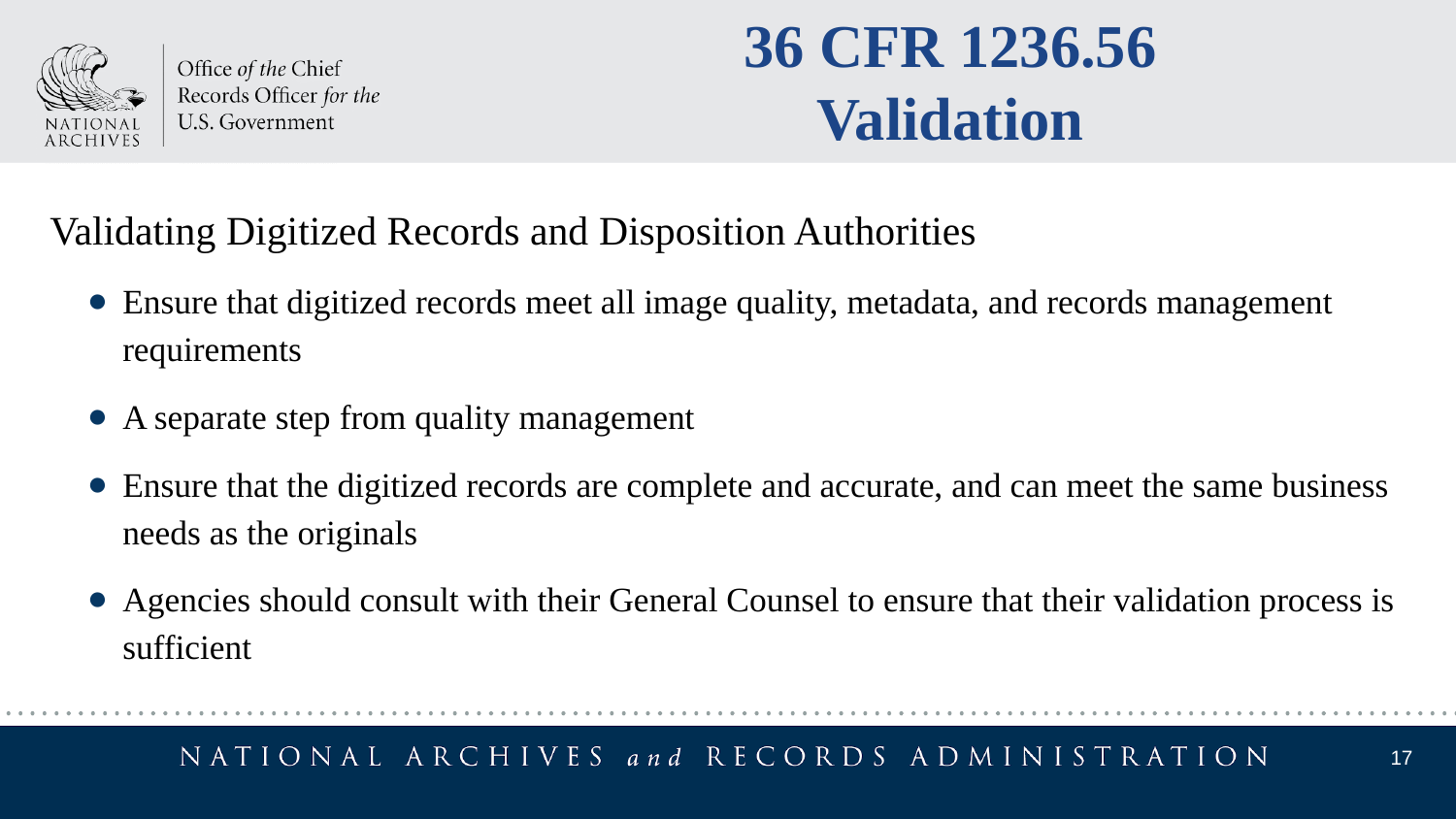

36 CFR 1236.56
Validation
Validating Digitized Records and Disposition Authorities
Ensure that digitized records meet all image quality, metadata, and records management requirements
A separate step from quality management
Ensure that the digitized records are complete and accurate, and can meet the same business needs as the originals
Agencies should consult with their General Counsel to ensure that their validation process is sufficient